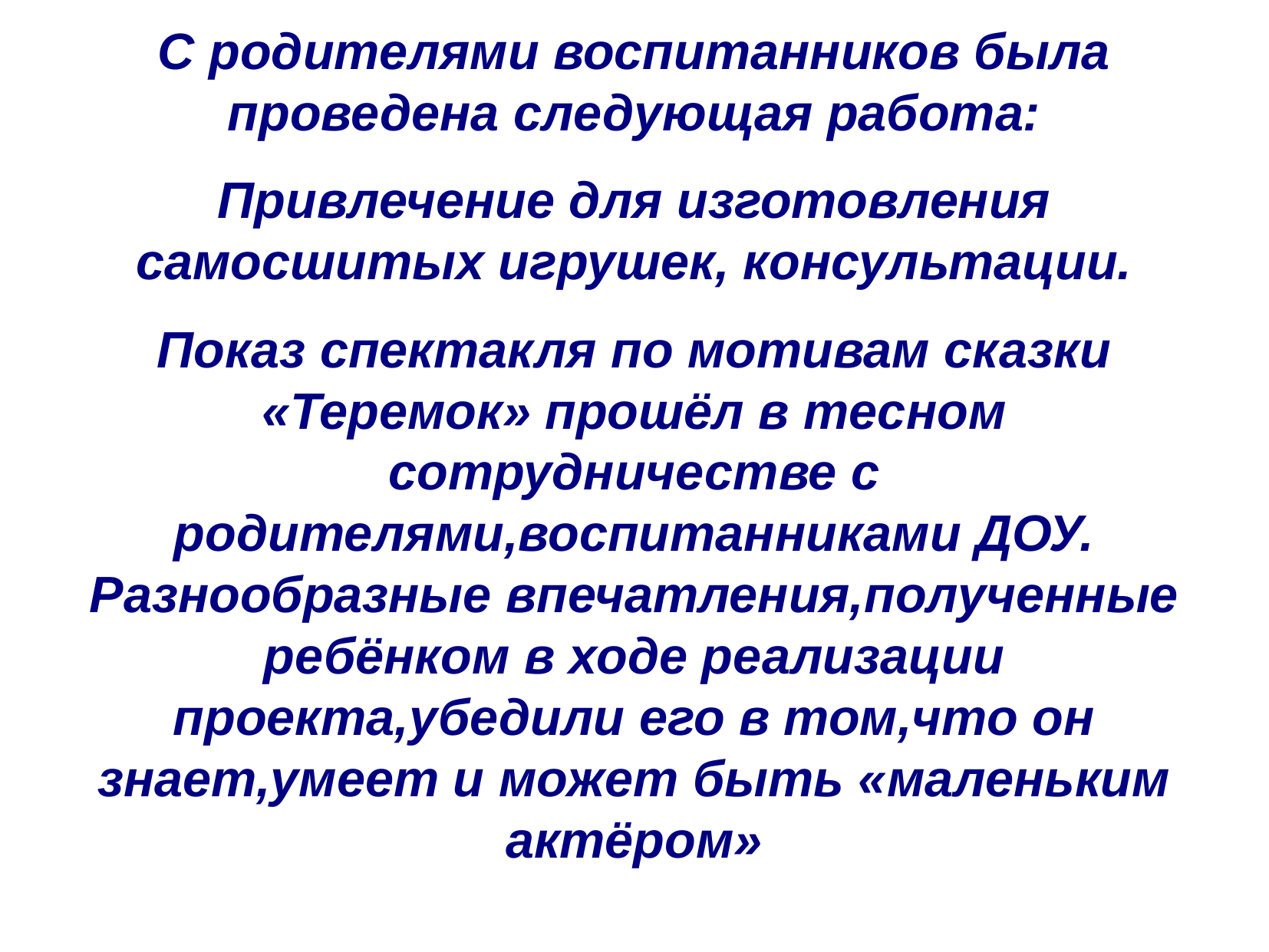

С родителями воспитанников была проведена следующая работа:
Привлечение для изготовления самосшитых игрушек, консультации.
Показ спектакля по мотивам сказки «Теремок» прошёл в тесном сотрудничестве с родителями,воспитанниками ДОУ. Разнообразные впечатления,полученные ребёнком в ходе реализации проекта,убедили его в том,что он знает,умеет и может быть «маленьким актёром»